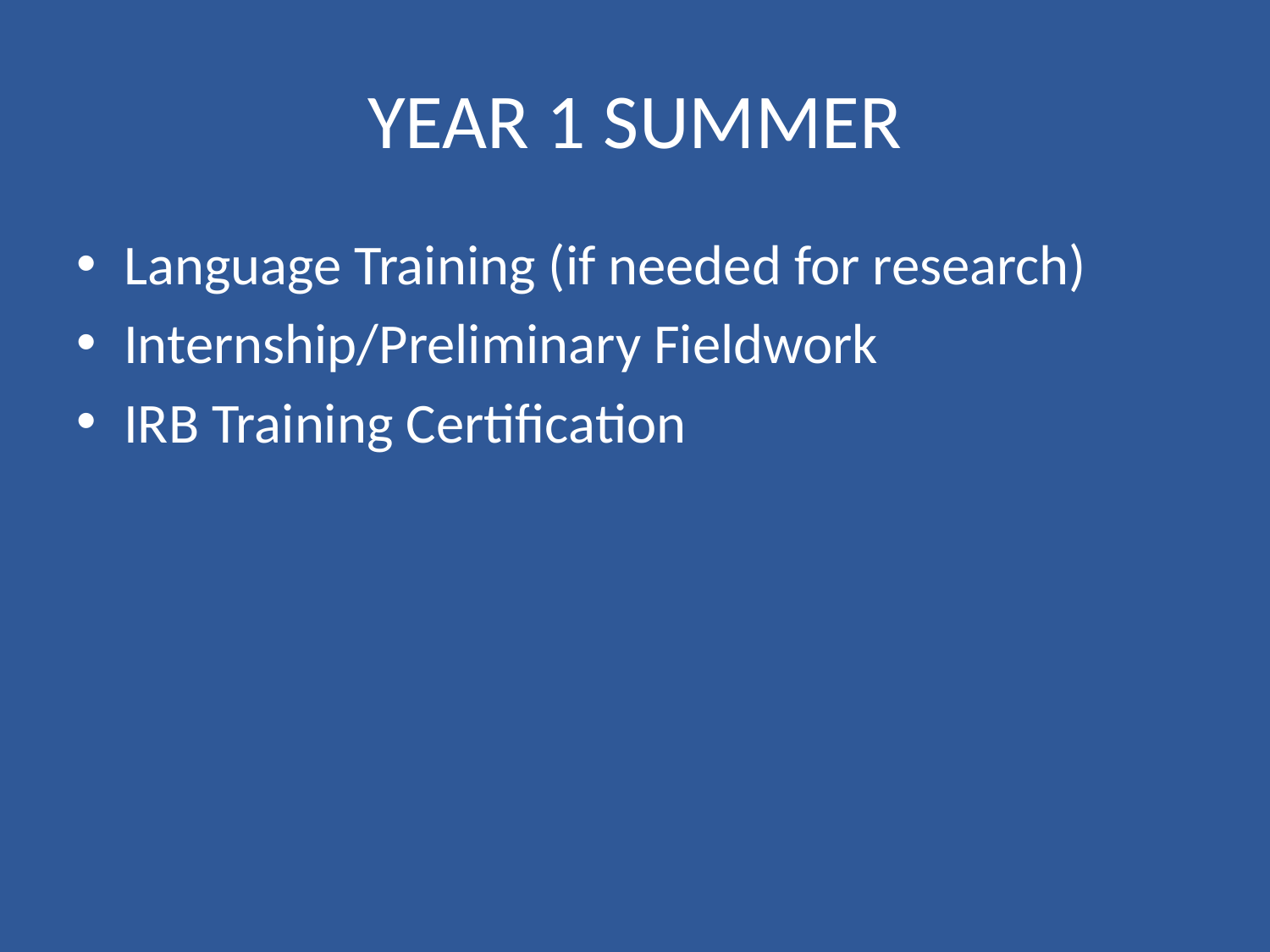

# YEAR 1 SUMMER
Language Training (if needed for research)
Internship/Preliminary Fieldwork
IRB Training Certification